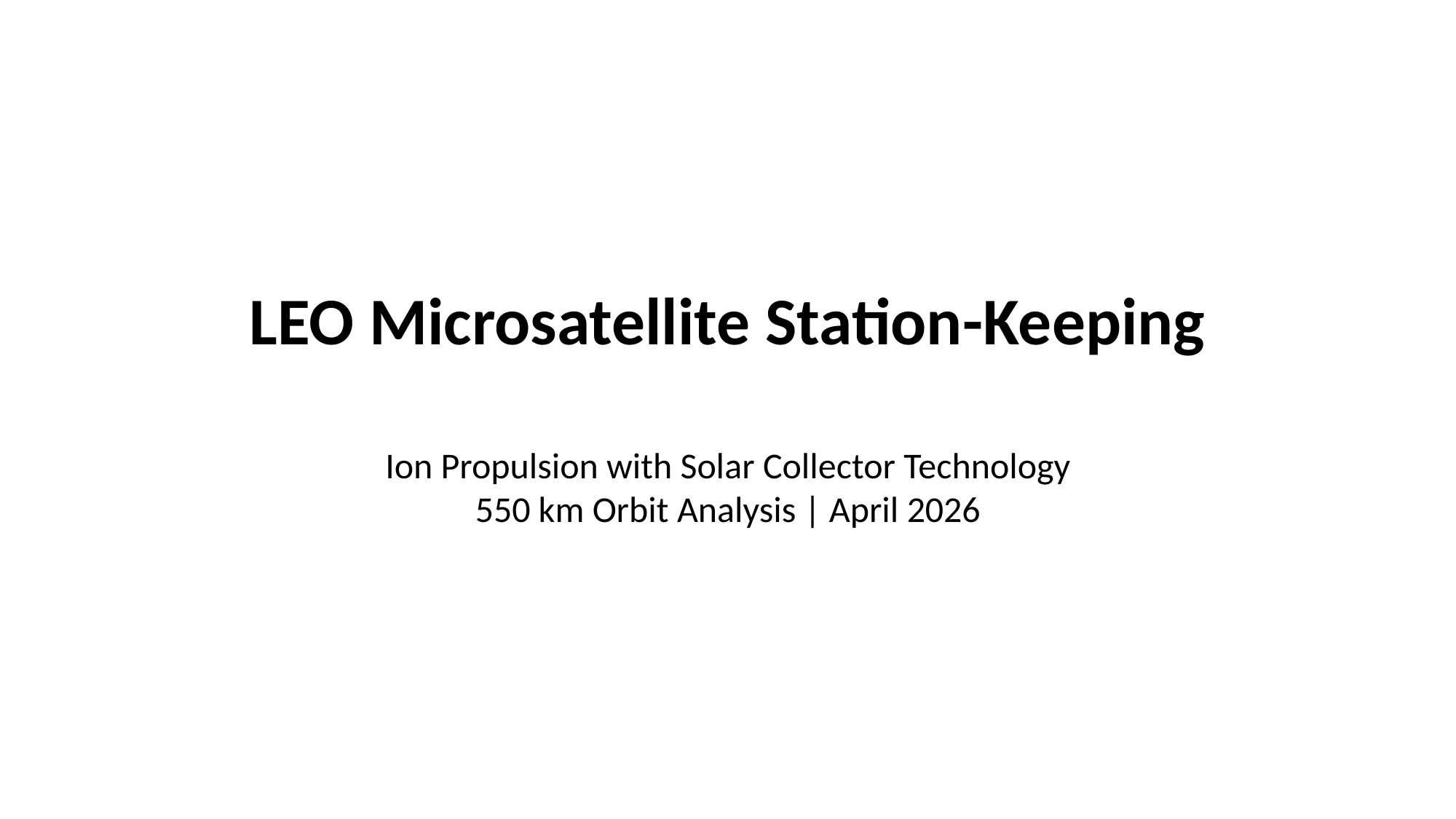

LEO Microsatellite Station-Keeping
Ion Propulsion with Solar Collector Technology
550 km Orbit Analysis | April 2026